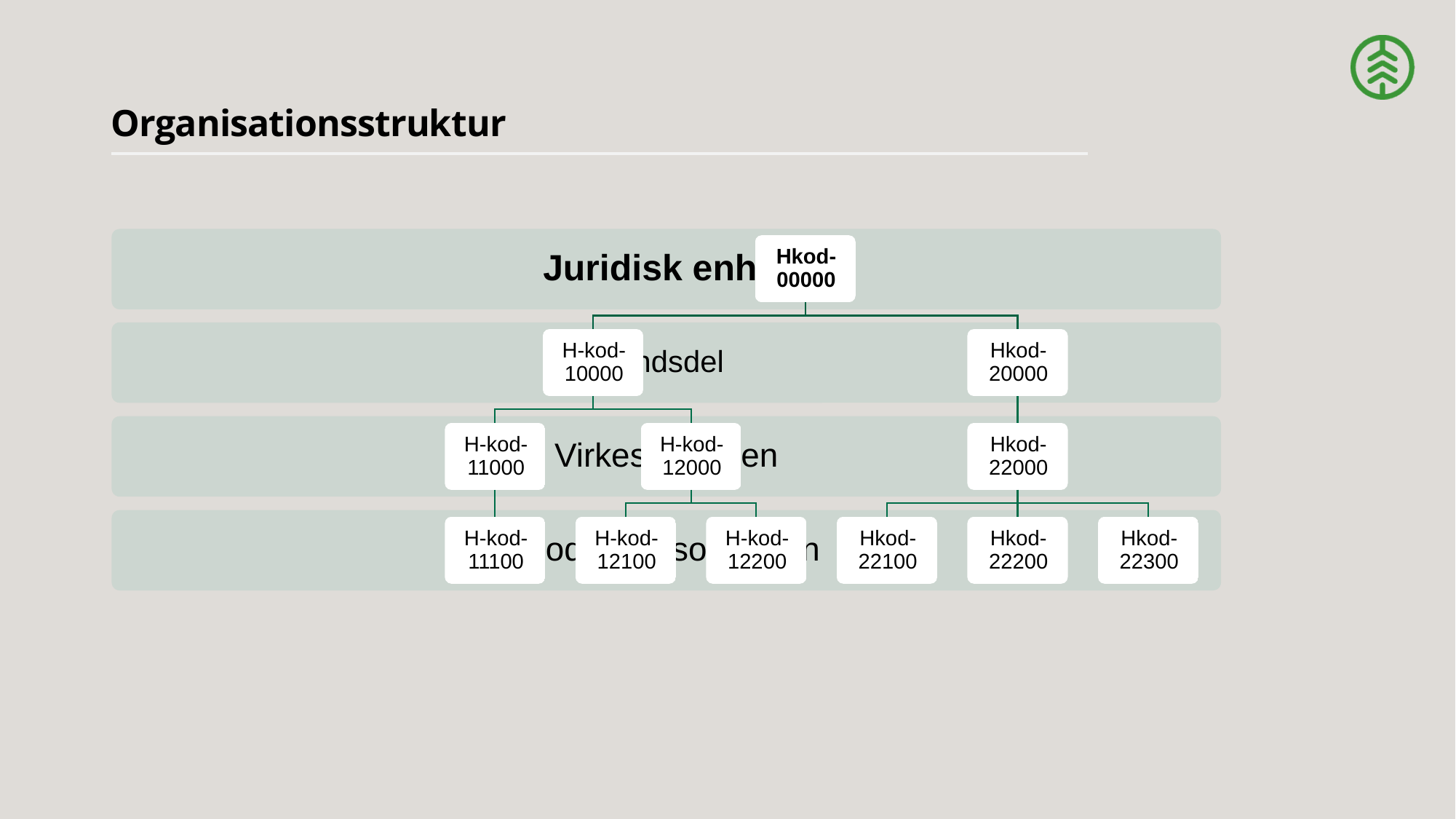

# Organisationsstruktur
Produktionsområden
Virkesområden
Landsdel
Juridisk enhet
Hkod-00000
H-kod-10000
H-kod-11000
H-kod-11100
H-kod-12000
H-kod-12100
H-kod-12200
Hkod-20000
Hkod-22000
Hkod-22100
Hkod-22200
Hkod-22300